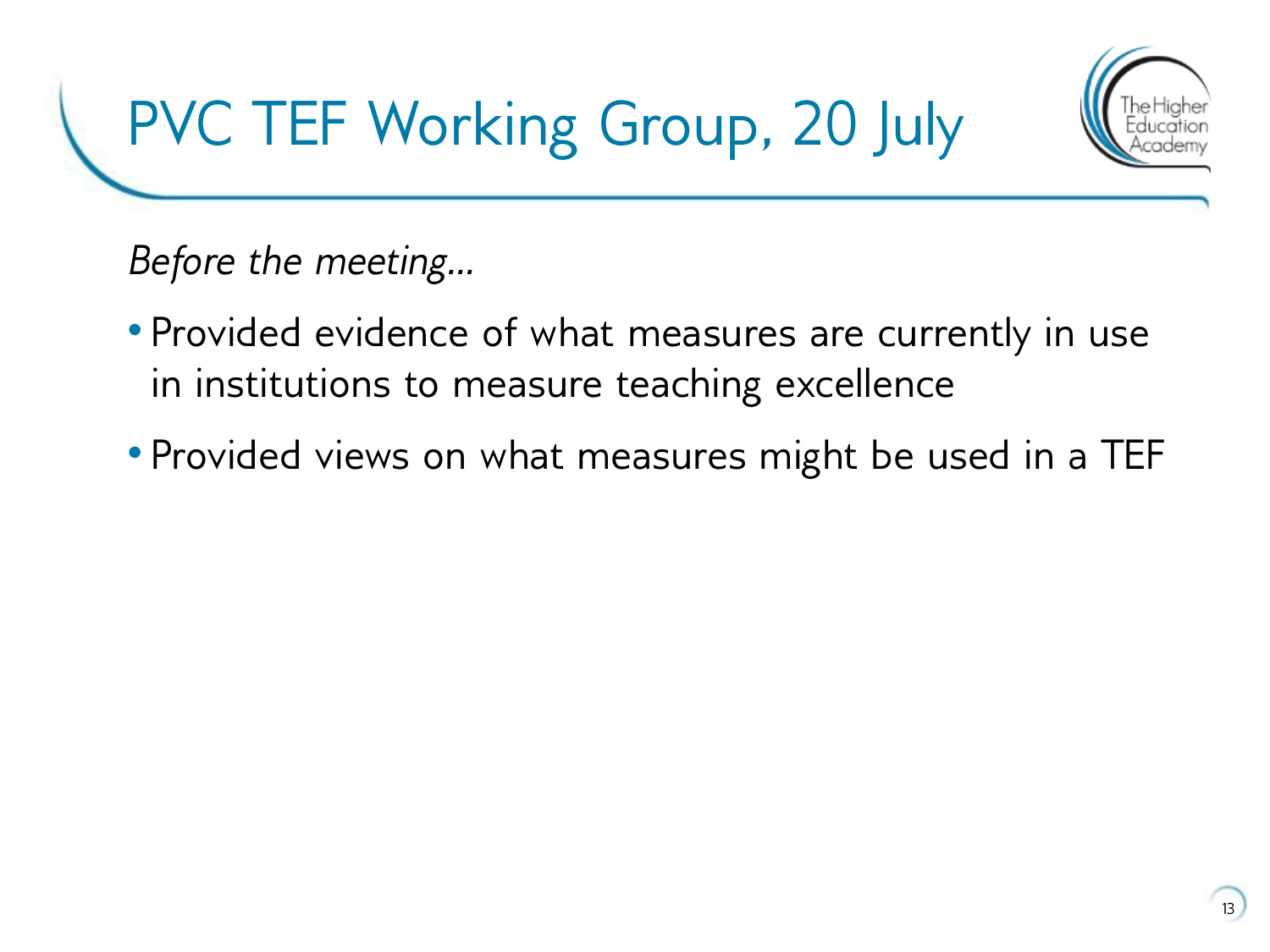

# PVC TEF Working Group, 20 July
Before the meeting…
Provided evidence of what measures are currently in use in institutions to measure teaching excellence
Provided views on what measures might be used in a TEF
13